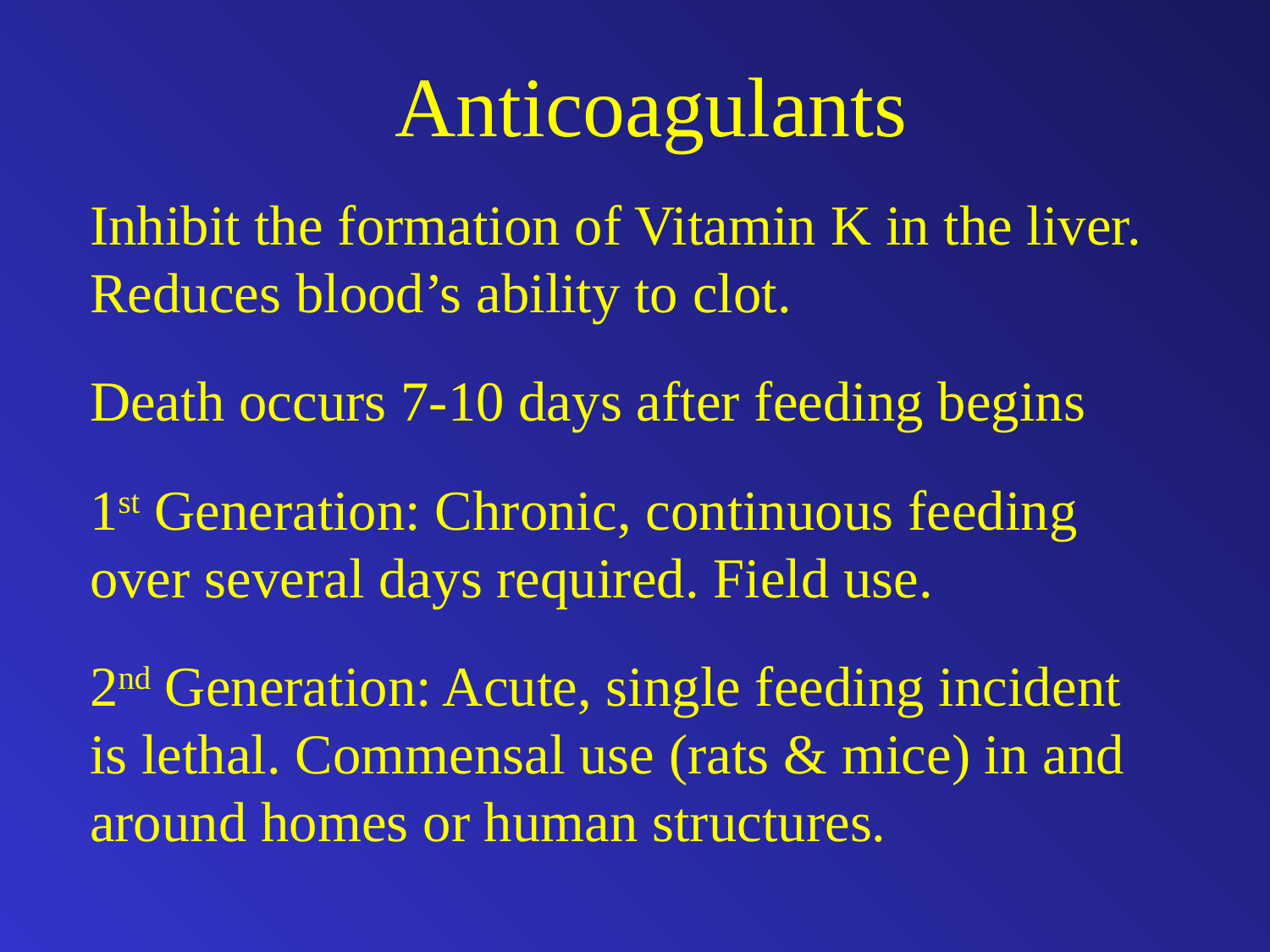

# Anticoagulants
Inhibit the formation of Vitamin K in the liver. Reduces blood’s ability to clot.

Death occurs 7-10 days after feeding begins

1st Generation: Chronic, continuous feeding over several days required. Field use.

2nd Generation: Acute, single feeding incident is lethal. Commensal use (rats & mice) in and around homes or human structures.